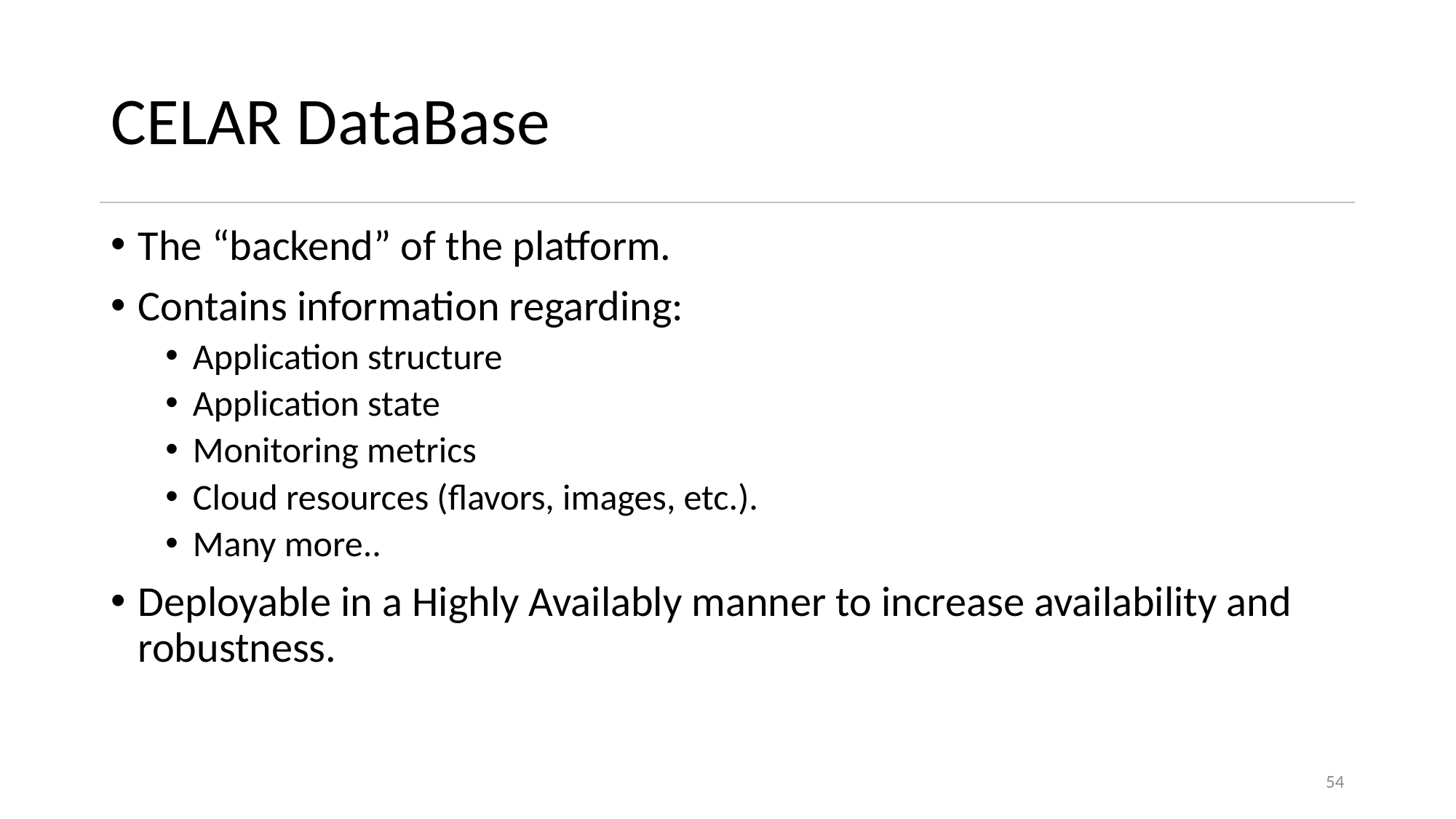

# CELAR DataBase
The “backend” of the platform.
Contains information regarding:
Application structure
Application state
Monitoring metrics
Cloud resources (flavors, images, etc.).
Many more..
Deployable in a Highly Availably manner to increase availability and robustness.
54